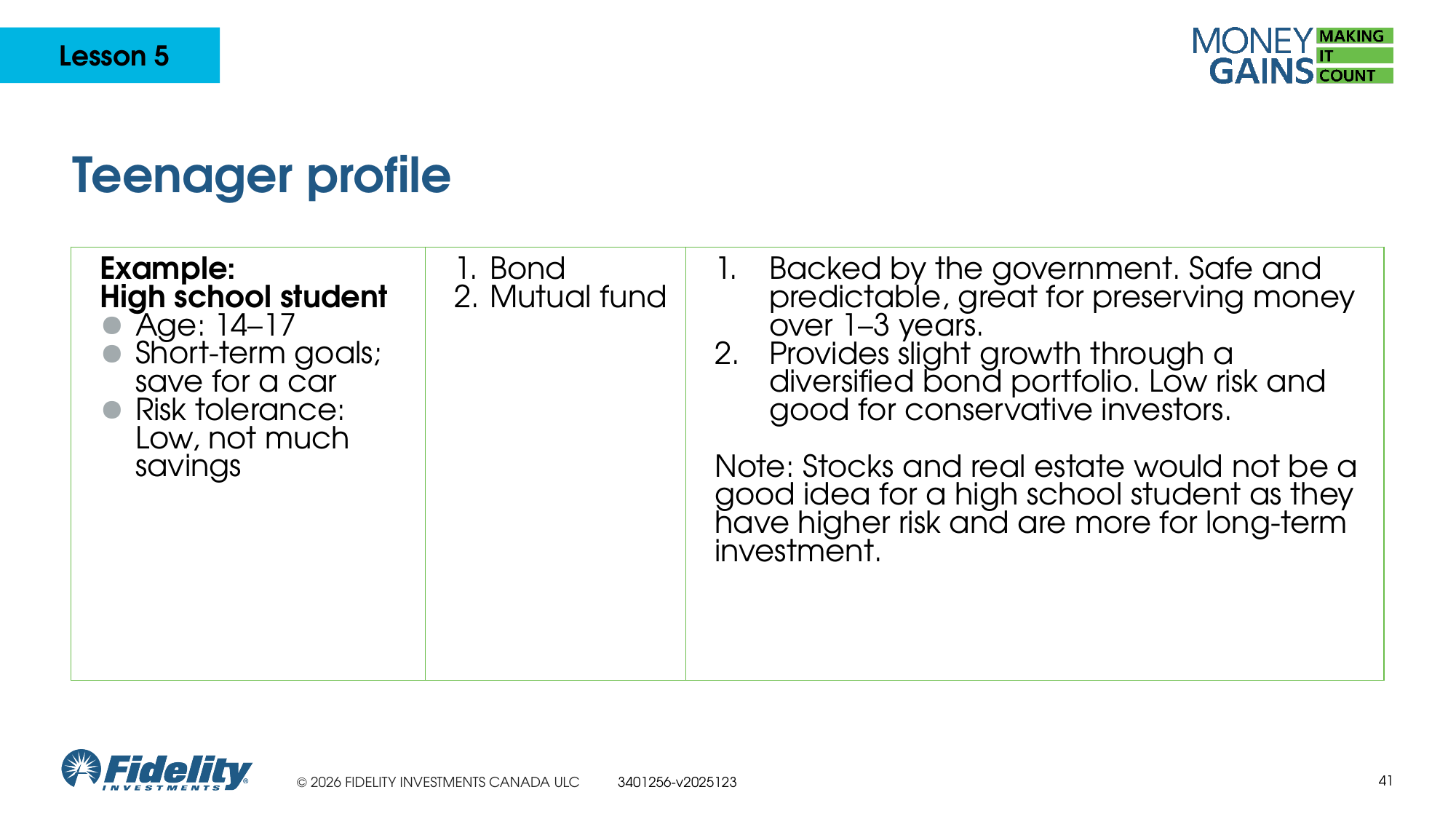

# Teenager profile
| Example: High school student Age: 14–17 Short-term goals; save for a car Risk tolerance: Low, not much savings | Bond Mutual fund | Backed by the government. Safe and predictable, great for preserving money over 1–3 years. Provides slight growth through a diversified bond portfolio. Low risk and good for conservative investors. Note: Stocks and real estate would not be a good idea for a high school student as they have higher risk and are more for long-term investment. |
| --- | --- | --- |
41